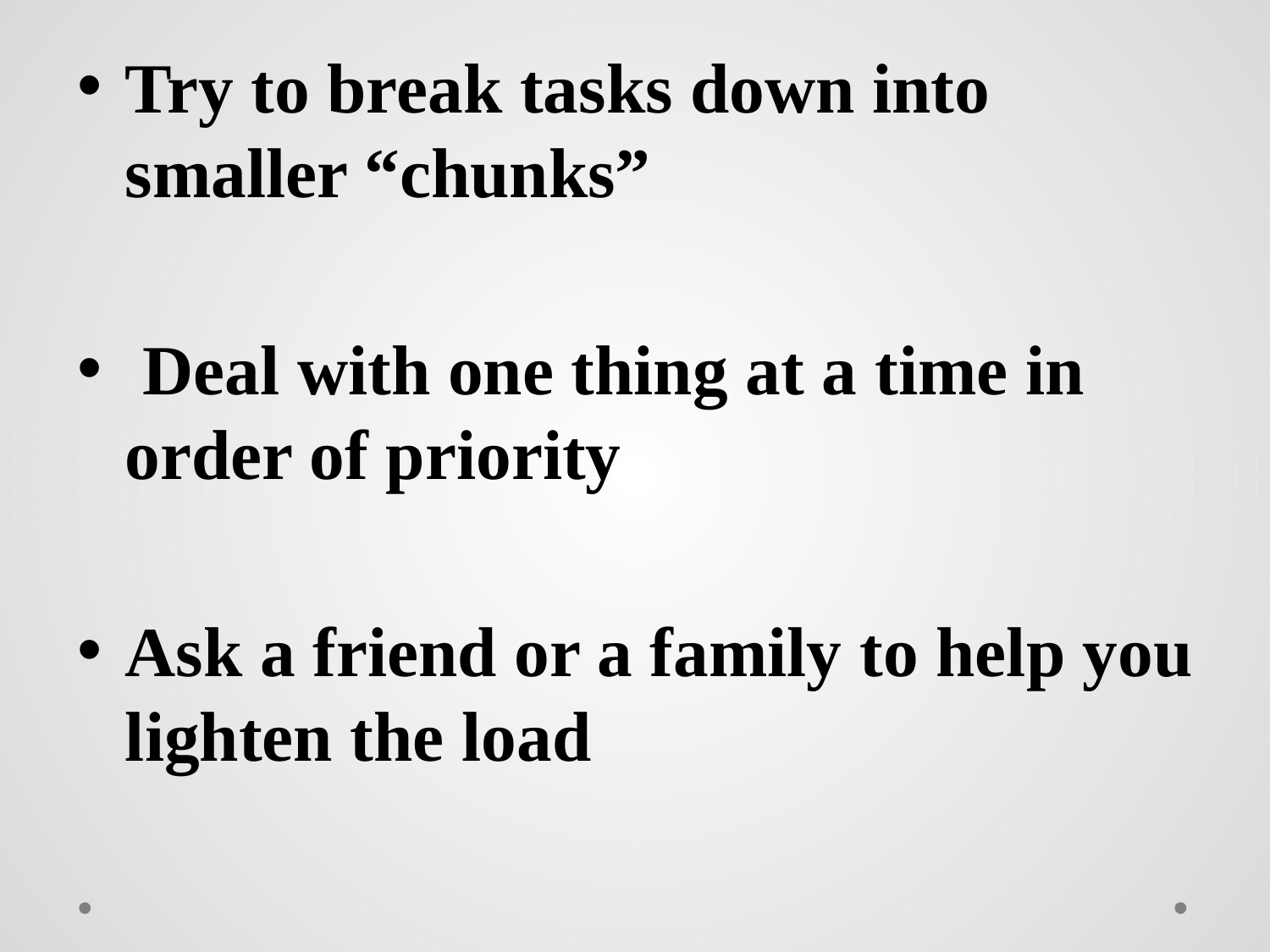

Try to break tasks down into smaller “chunks”

 Deal with one thing at a time in order of priority

Ask a friend or a family to help you lighten the load